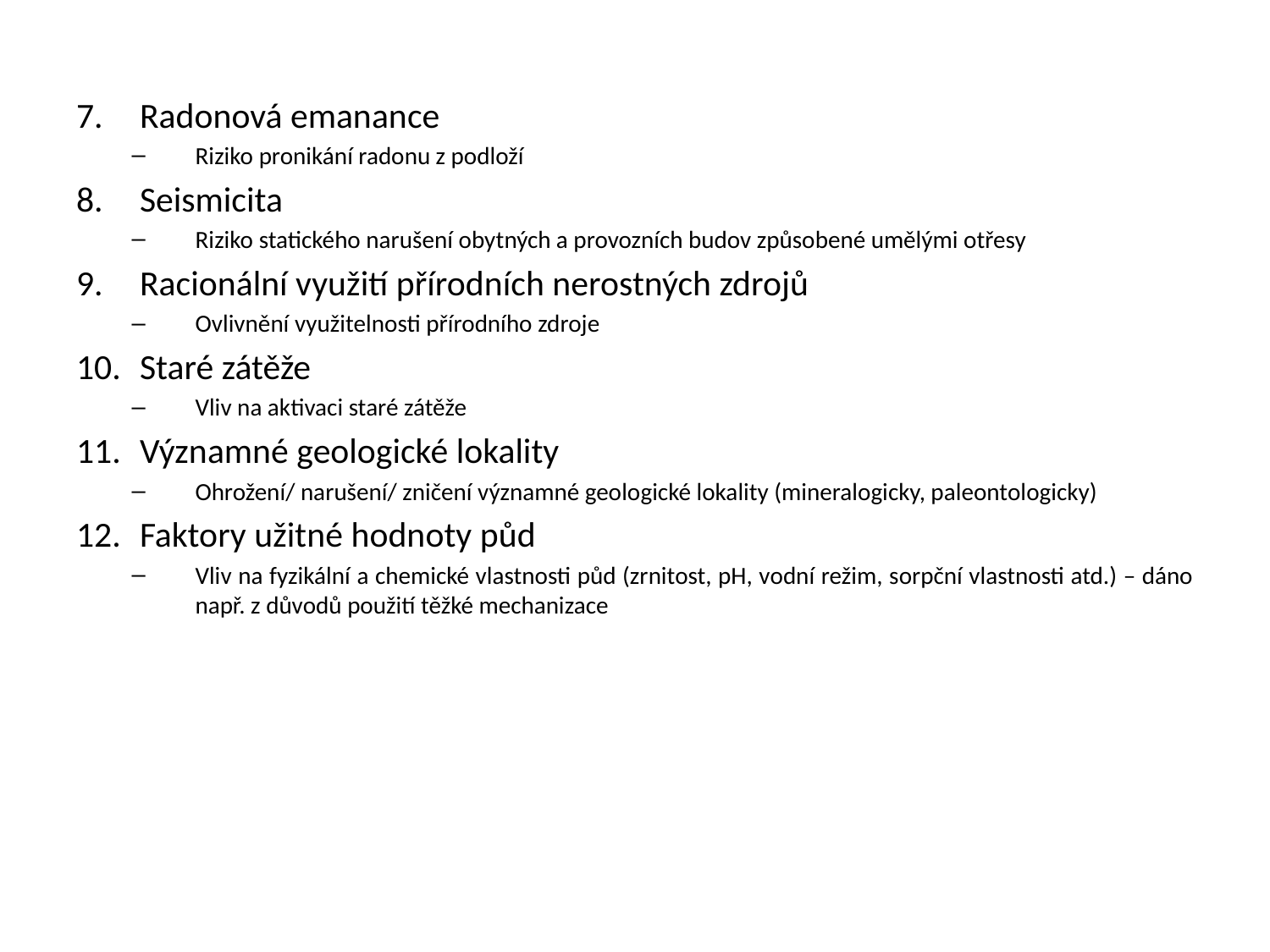

Radonová emanance
Riziko pronikání radonu z podloží
Seismicita
Riziko statického narušení obytných a provozních budov způsobené umělými otřesy
Racionální využití přírodních nerostných zdrojů
Ovlivnění využitelnosti přírodního zdroje
Staré zátěže
Vliv na aktivaci staré zátěže
Významné geologické lokality
Ohrožení/ narušení/ zničení významné geologické lokality (mineralogicky, paleontologicky)
Faktory užitné hodnoty půd
Vliv na fyzikální a chemické vlastnosti půd (zrnitost, pH, vodní režim, sorpční vlastnosti atd.) – dáno např. z důvodů použití těžké mechanizace